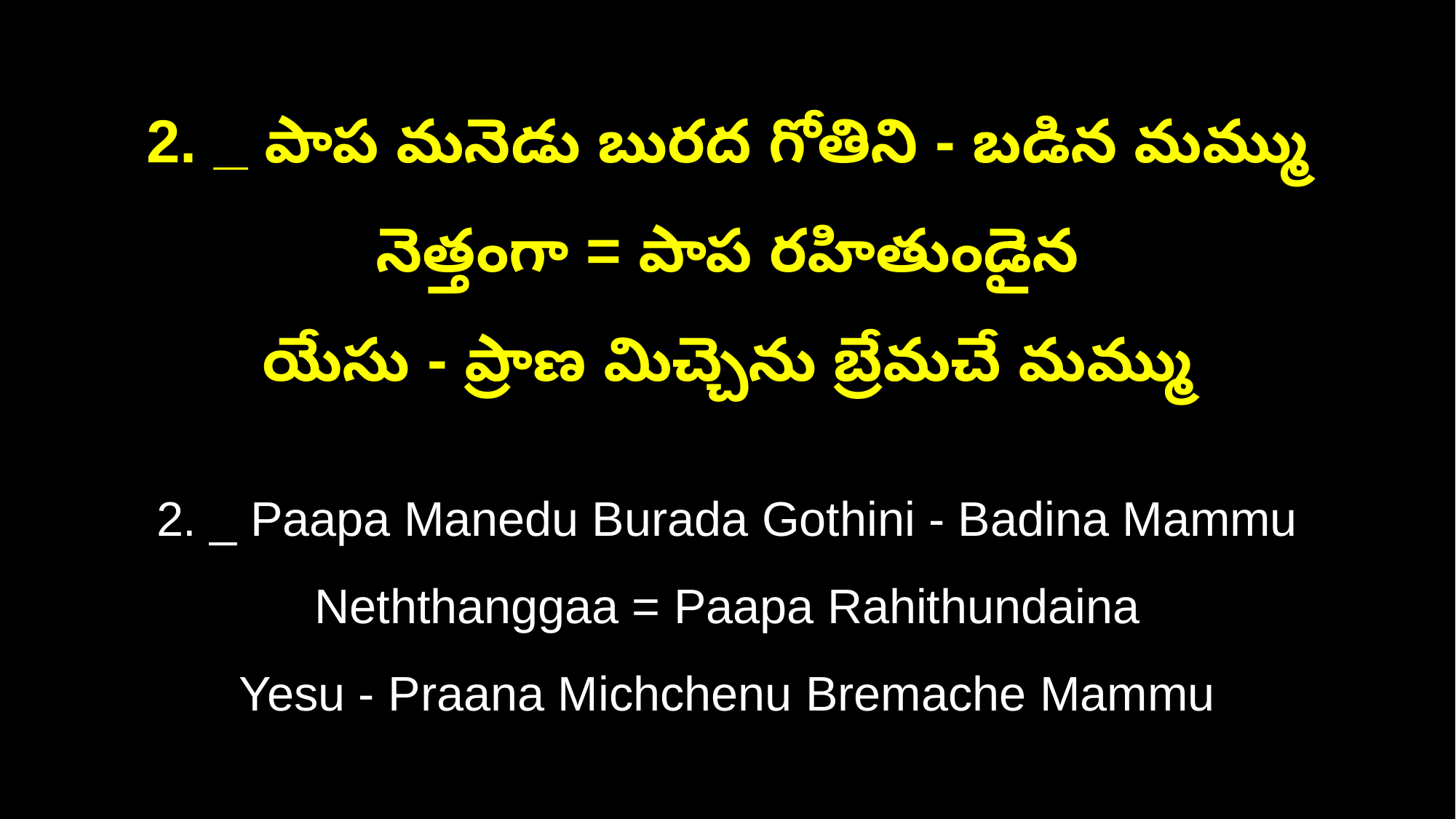

2. _ పాప మనెడు బురద గోతిని - బడిన మమ్ము నెత్తంగా = పాప రహితుండైన
యేసు - ప్రాణ మిచ్చెను బ్రేమచే మమ్ము
2. _ Paapa Manedu Burada Gothini - Badina Mammu Neththanggaa = Paapa Rahithundaina
Yesu - Praana Michchenu Bremache Mammu